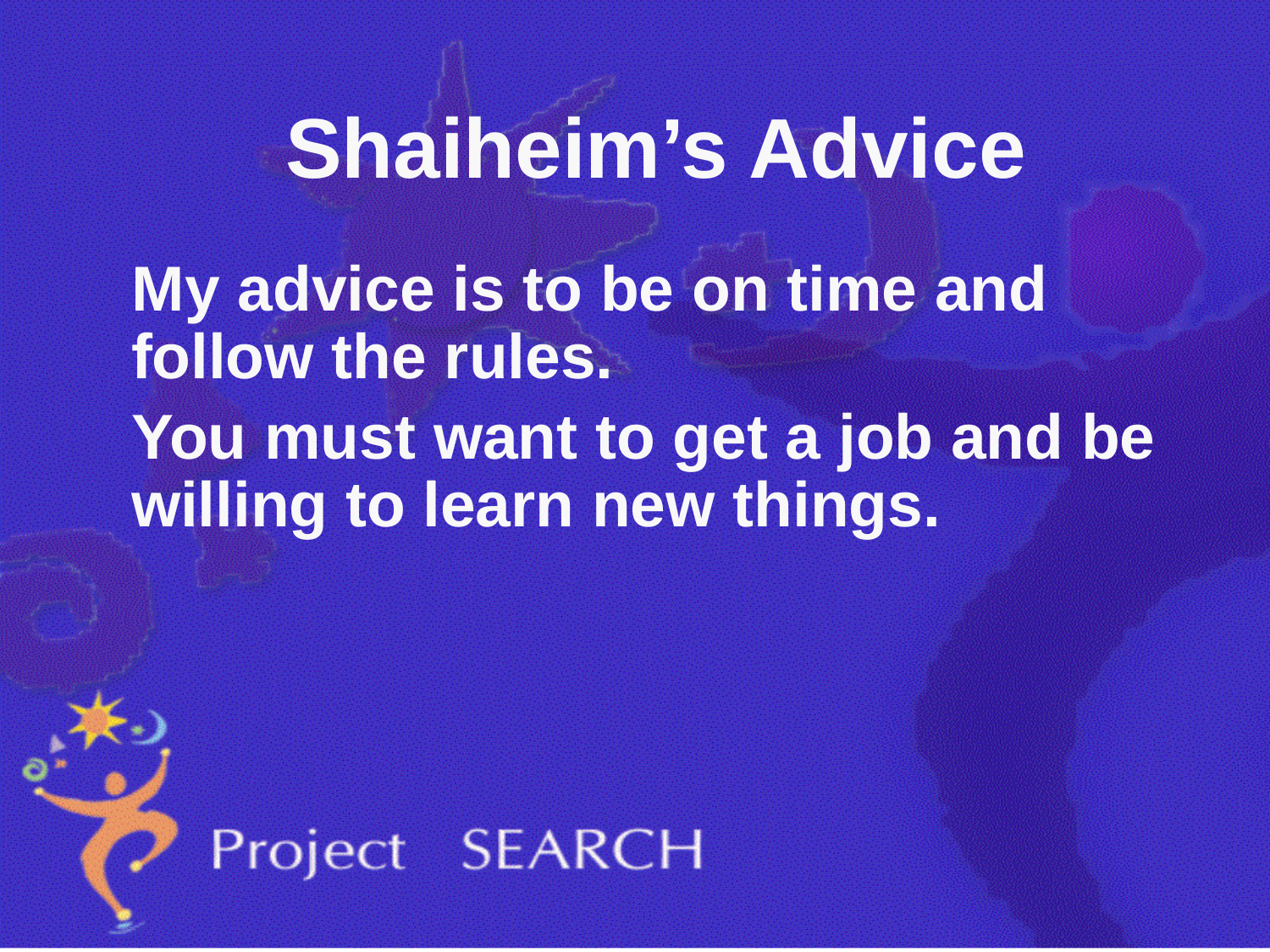

# Shaiheim’s Advice
My advice is to be on time and follow the rules.
You must want to get a job and be willing to learn new things.